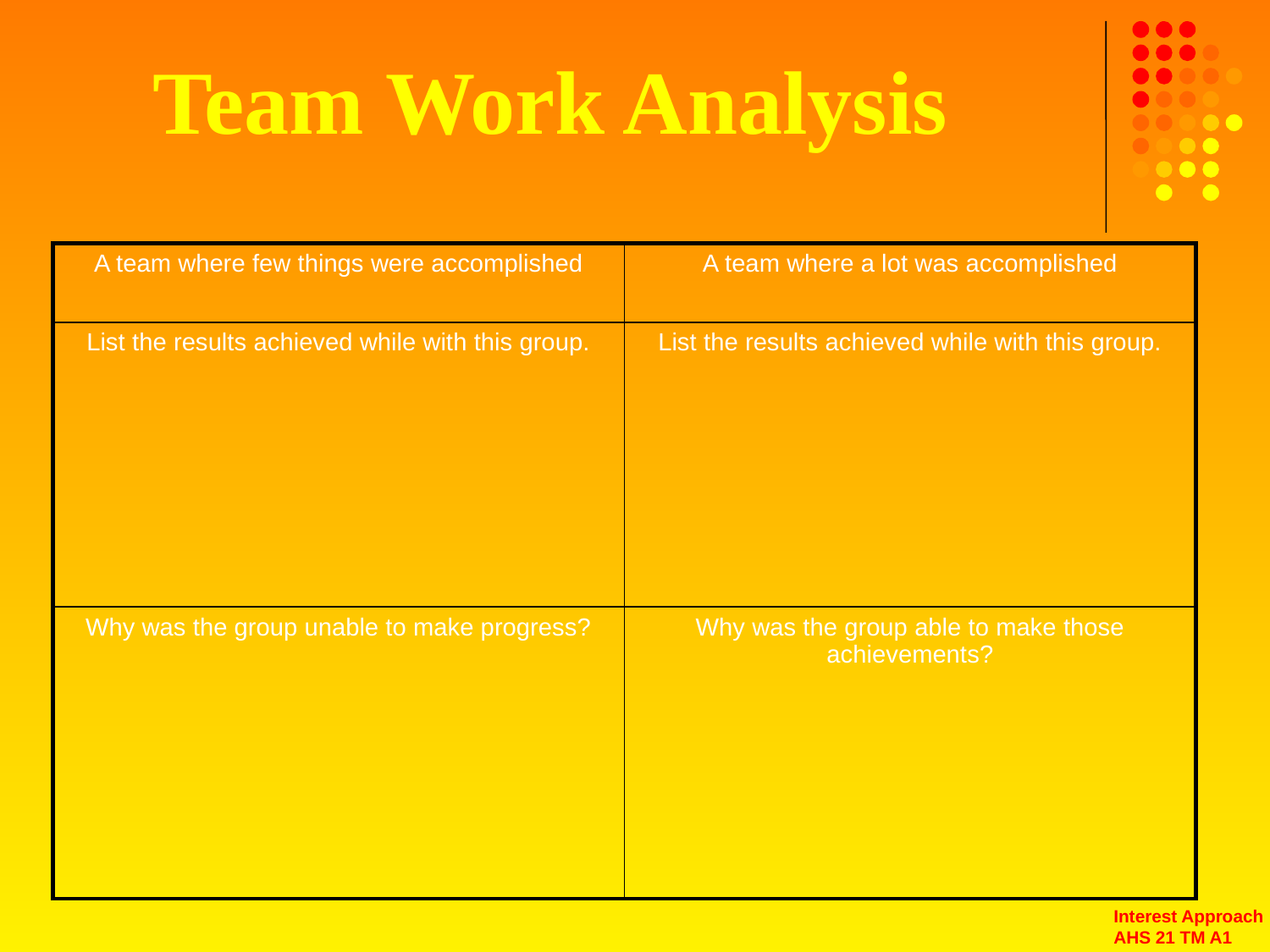

# Team Work Analysis
| A team where few things were accomplished | A team where a lot was accomplished |
| --- | --- |
| List the results achieved while with this group. | List the results achieved while with this group. |
| Why was the group unable to make progress? | Why was the group able to make those achievements? |
Interest Approach
AHS 21 TM A1